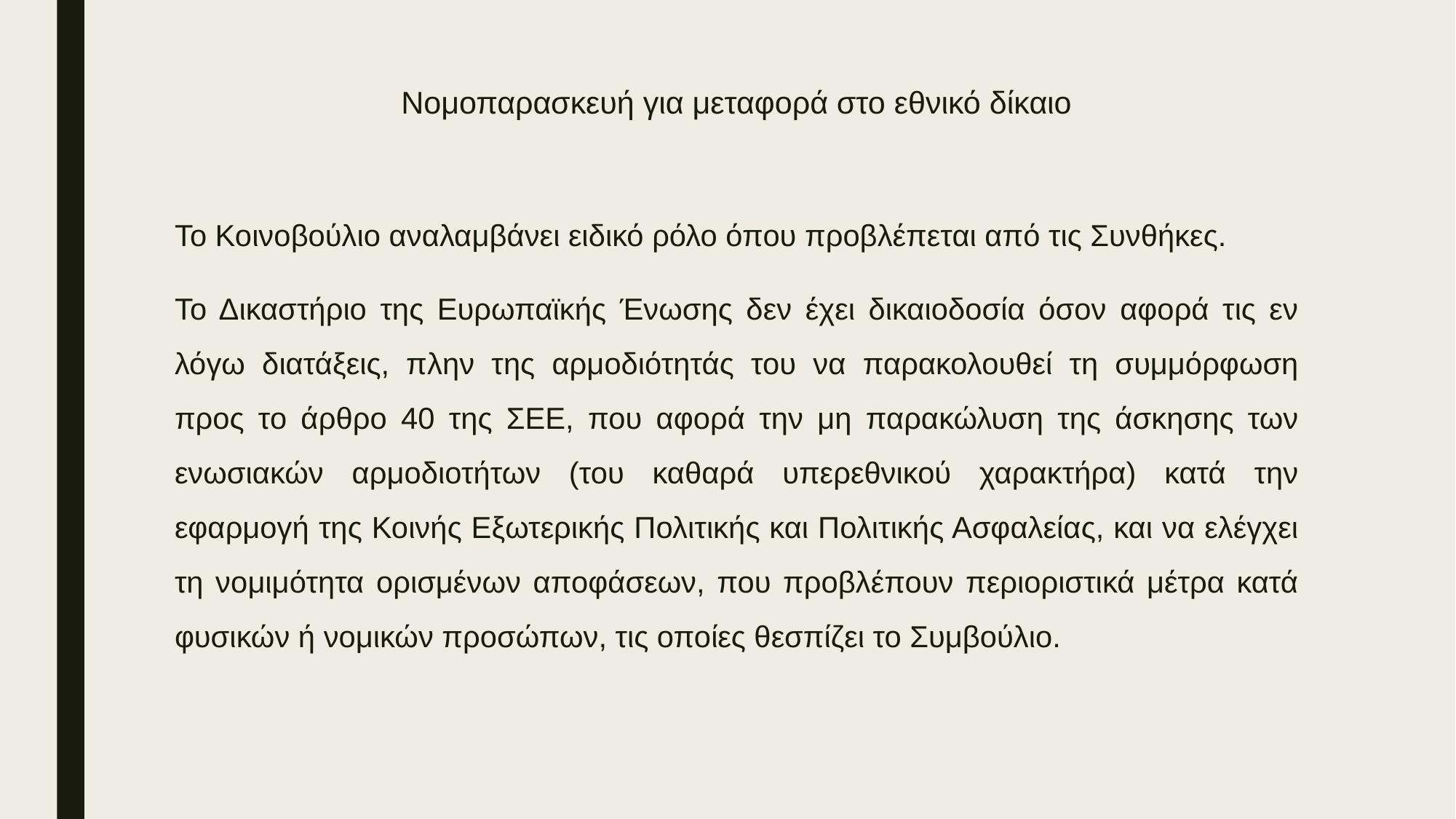

# Νομοπαρασκευή για μεταφορά στο εθνικό δίκαιο
Το Κοινοβούλιο αναλαμβάνει ειδικό ρόλο όπου προβλέπεται από τις Συνθήκες.
Το Δικαστήριο της Ευρωπαϊκής Ένωσης δεν έχει δικαιοδοσία όσον αφορά τις εν λόγω διατάξεις, πλην της αρμοδιότητάς του να παρακολουθεί τη συμμόρφωση προς το άρθρο 40 της ΣΕΕ, που αφορά την μη παρακώλυση της άσκησης των ενωσιακών αρμοδιοτήτων (του καθαρά υπερεθνικού χαρακτήρα) κατά την εφαρμογή της Κοινής Εξωτερικής Πολιτικής και Πολιτικής Ασφαλείας, και να ελέγχει τη νομιμότητα ορισμένων αποφάσεων, που προβλέπουν περιοριστικά μέτρα κατά φυσικών ή νομικών προσώπων, τις οποίες θεσπίζει το Συμβούλιο.